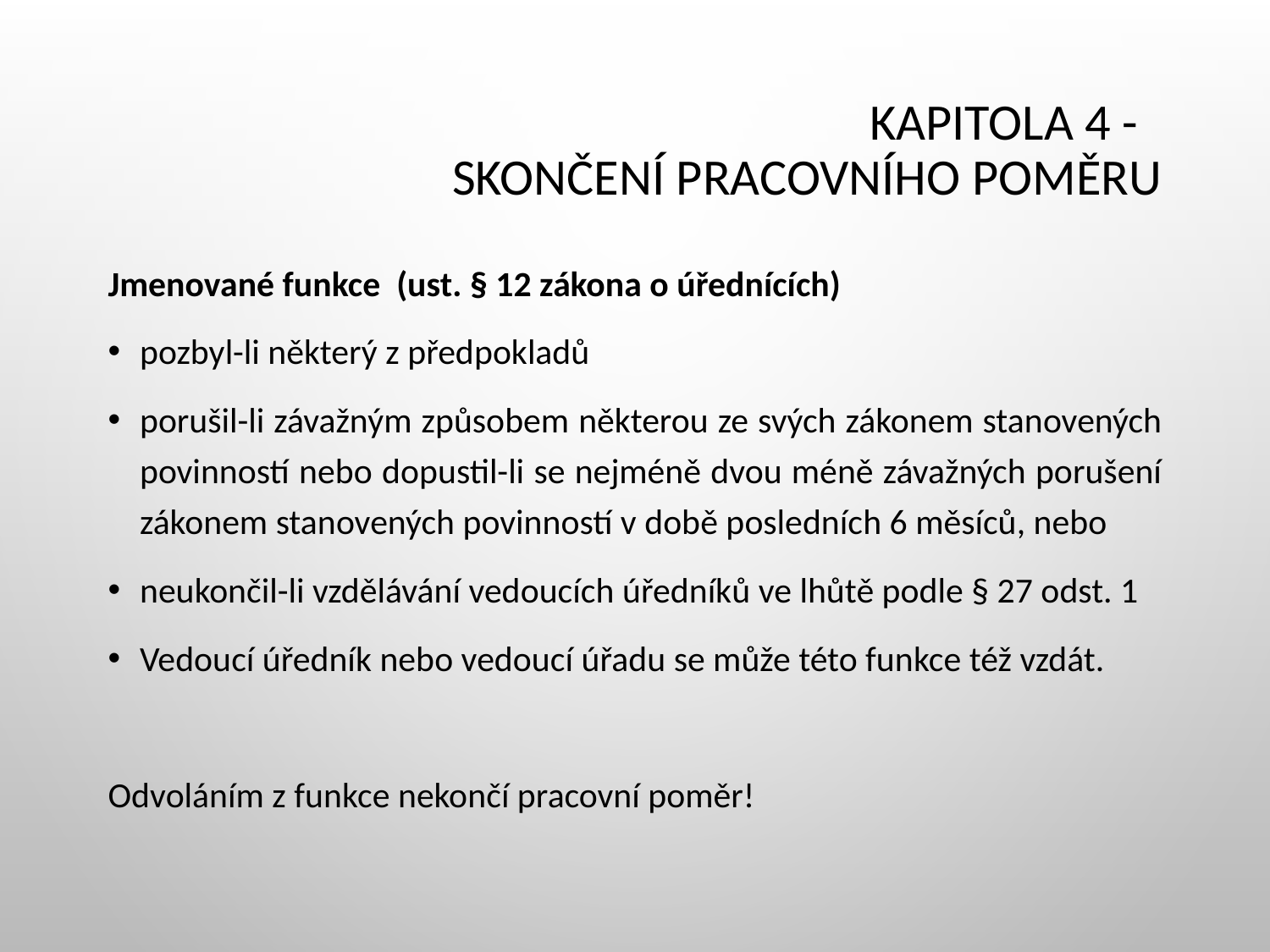

# KAPITOLA 4 - Skončení pracovního poměru
Jmenované funkce  (ust. § 12 zákona o úřednících)
pozbyl-li některý z předpokladů
porušil-li závažným způsobem některou ze svých zákonem stanovených povinností nebo dopustil-li se nejméně dvou méně závažných porušení zákonem stanovených povinností v době posledních 6 měsíců, nebo
neukončil-li vzdělávání vedoucích úředníků ve lhůtě podle § 27 odst. 1
Vedoucí úředník nebo vedoucí úřadu se může této funkce též vzdát.

Odvoláním z funkce nekončí pracovní poměr!